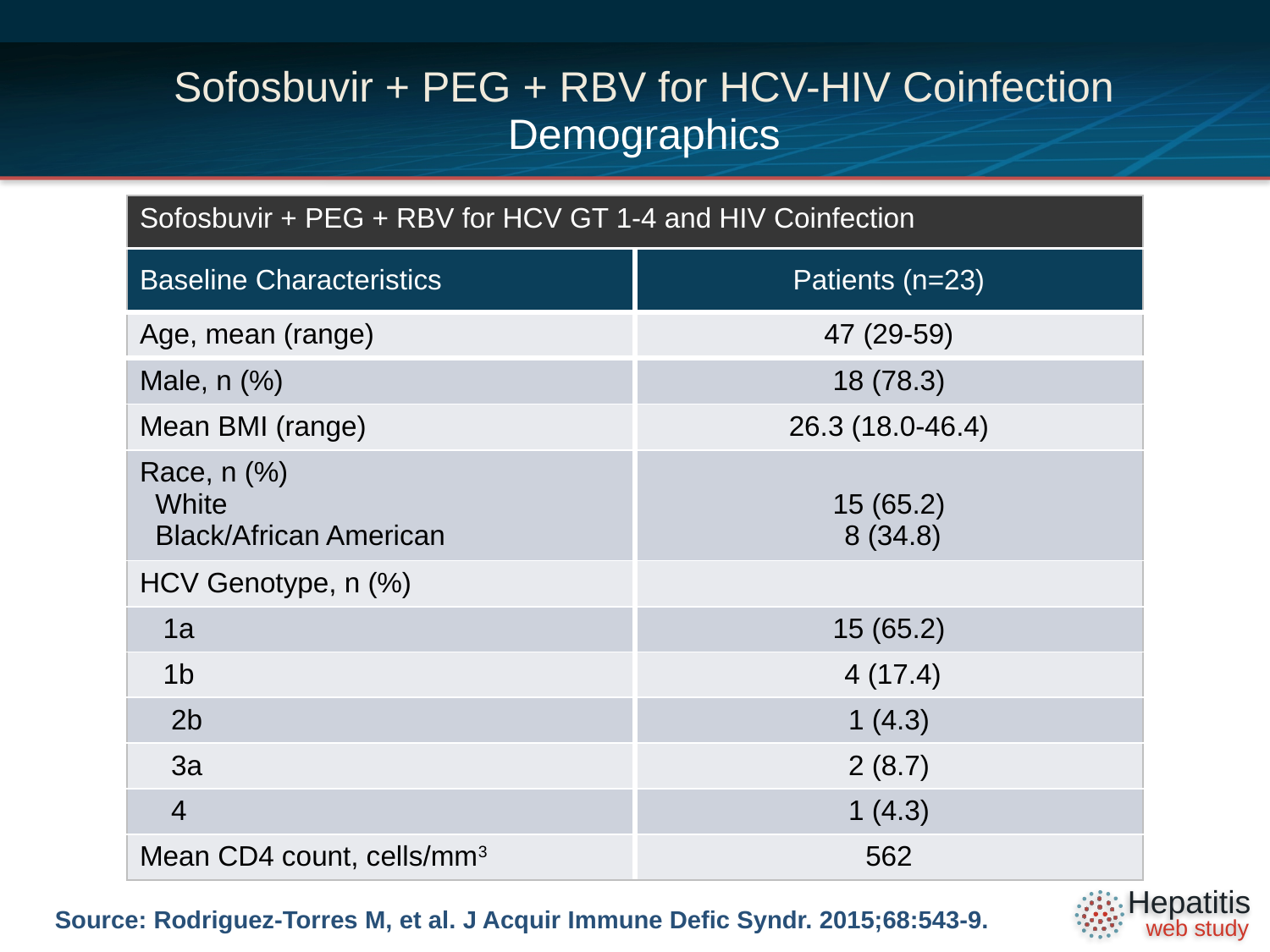

Sofosbuvir + PEG + RBV for HCV-HIV Coinfection
Demographics
| Sofosbuvir + PEG + RBV for HCV GT 1-4 and HIV Coinfection |  |
| --- | --- |
| Baseline Characteristics | Patients (n=23) |
| Age, mean (range) | 47 (29-59) |
| Male, n (%) | 18 (78.3) |
| Mean BMI (range) | 26.3 (18.0-46.4) |
| Race, n (%) White Black/African American | 15 (65.2) 8 (34.8) |
| HCV Genotype, n (%) |  |
| 1a | 15 (65.2) |
| 1b | 4 (17.4) |
| 2b | 1 (4.3) |
| 3a | 2 (8.7) |
| 4 | 1 (4.3) |
| Mean CD4 count, cells/mm3 | 562 |
Source: Rodriguez-Torres M, et al. J Acquir Immune Defic Syndr. 2015;68:543-9.